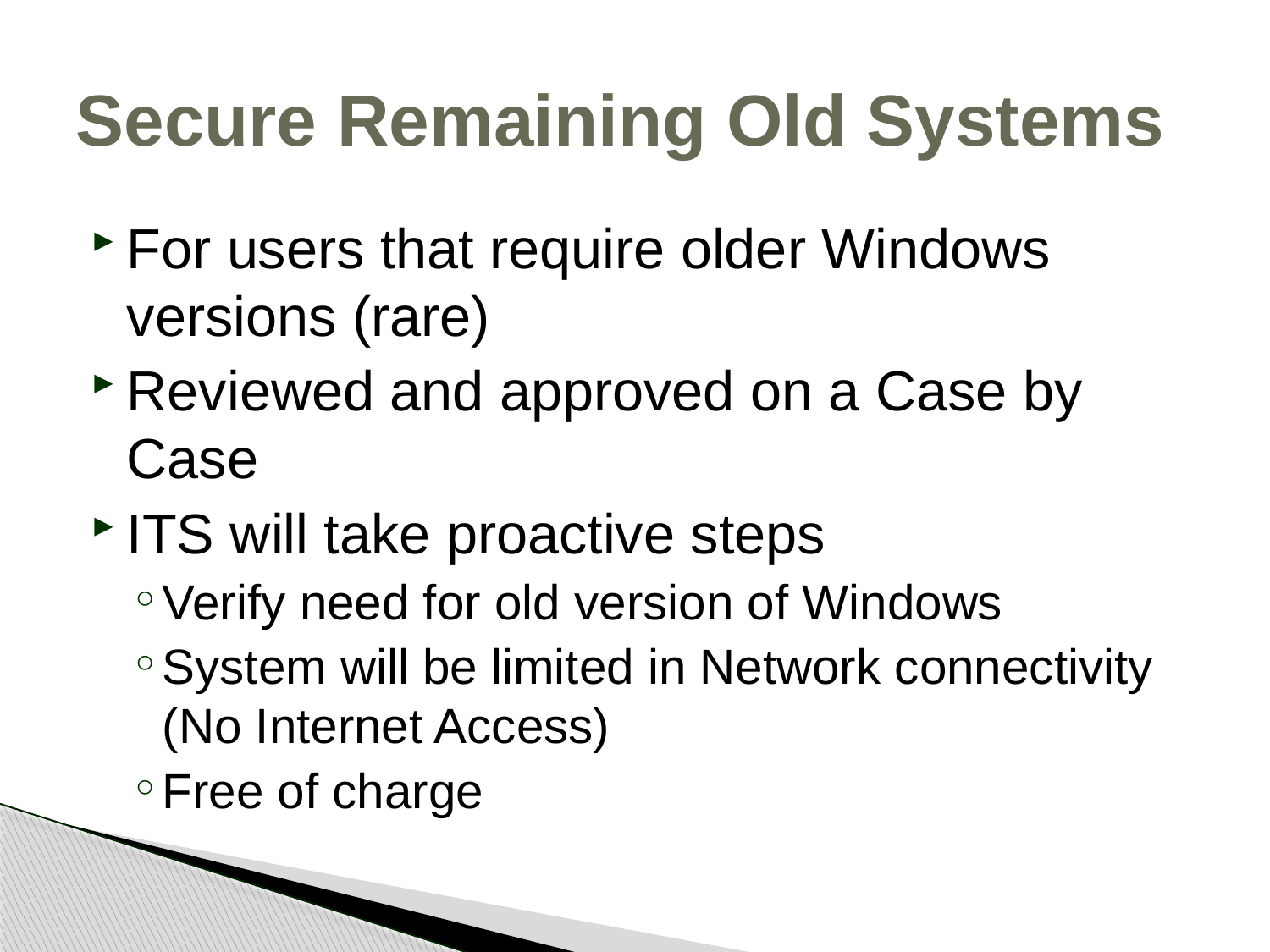

# Secure Remaining Old Systems
For users that require older Windows versions (rare)
Reviewed and approved on a Case by Case
ITS will take proactive steps
Verify need for old version of Windows
System will be limited in Network connectivity (No Internet Access)
Free of charge